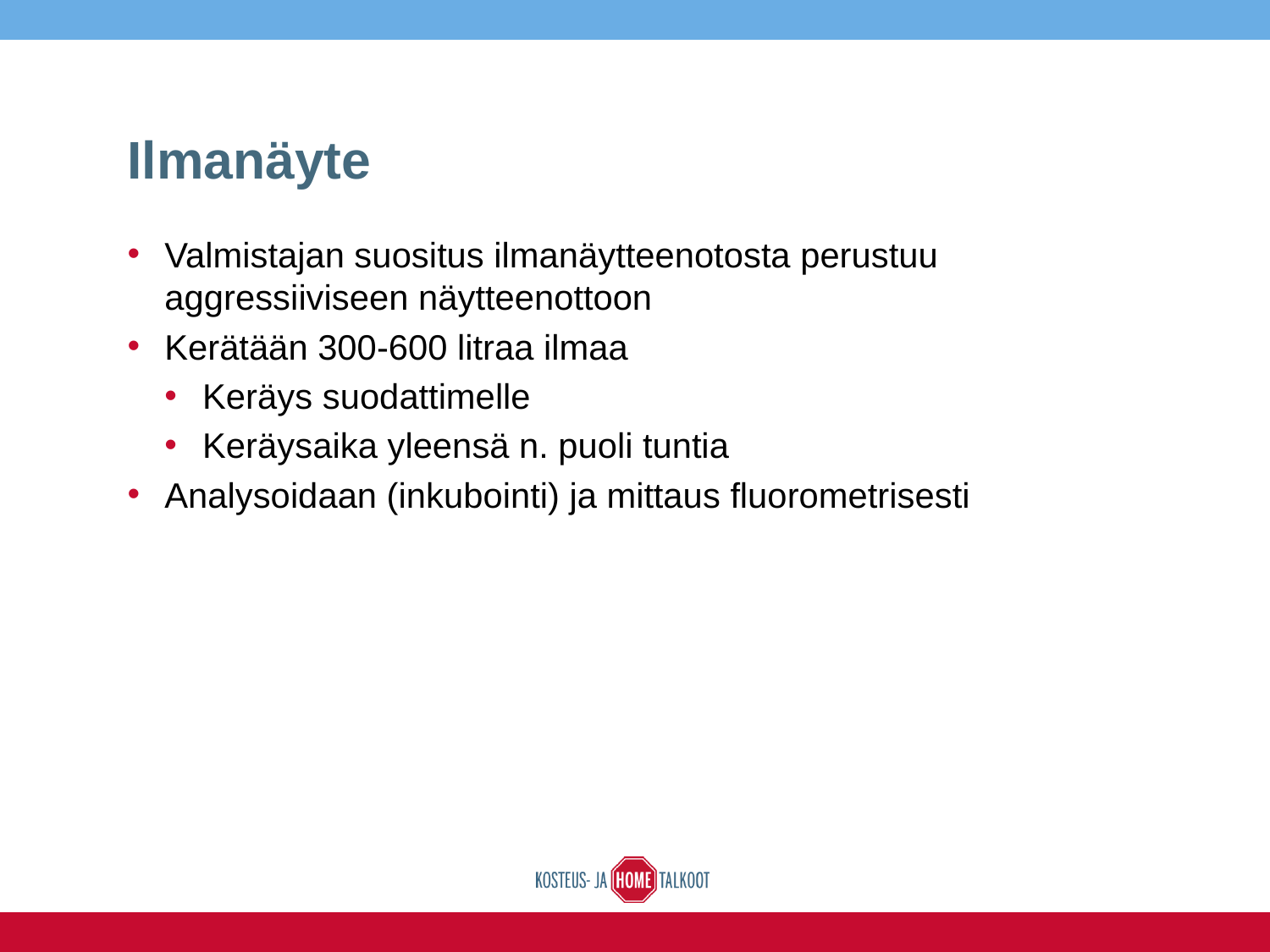

# Ilmanäyte
Valmistajan suositus ilmanäytteenotosta perustuu aggressiiviseen näytteenottoon
Kerätään 300-600 litraa ilmaa
Keräys suodattimelle
Keräysaika yleensä n. puoli tuntia
Analysoidaan (inkubointi) ja mittaus fluorometrisesti

15.6.2016
Esityksen nimi / Tekijä
31